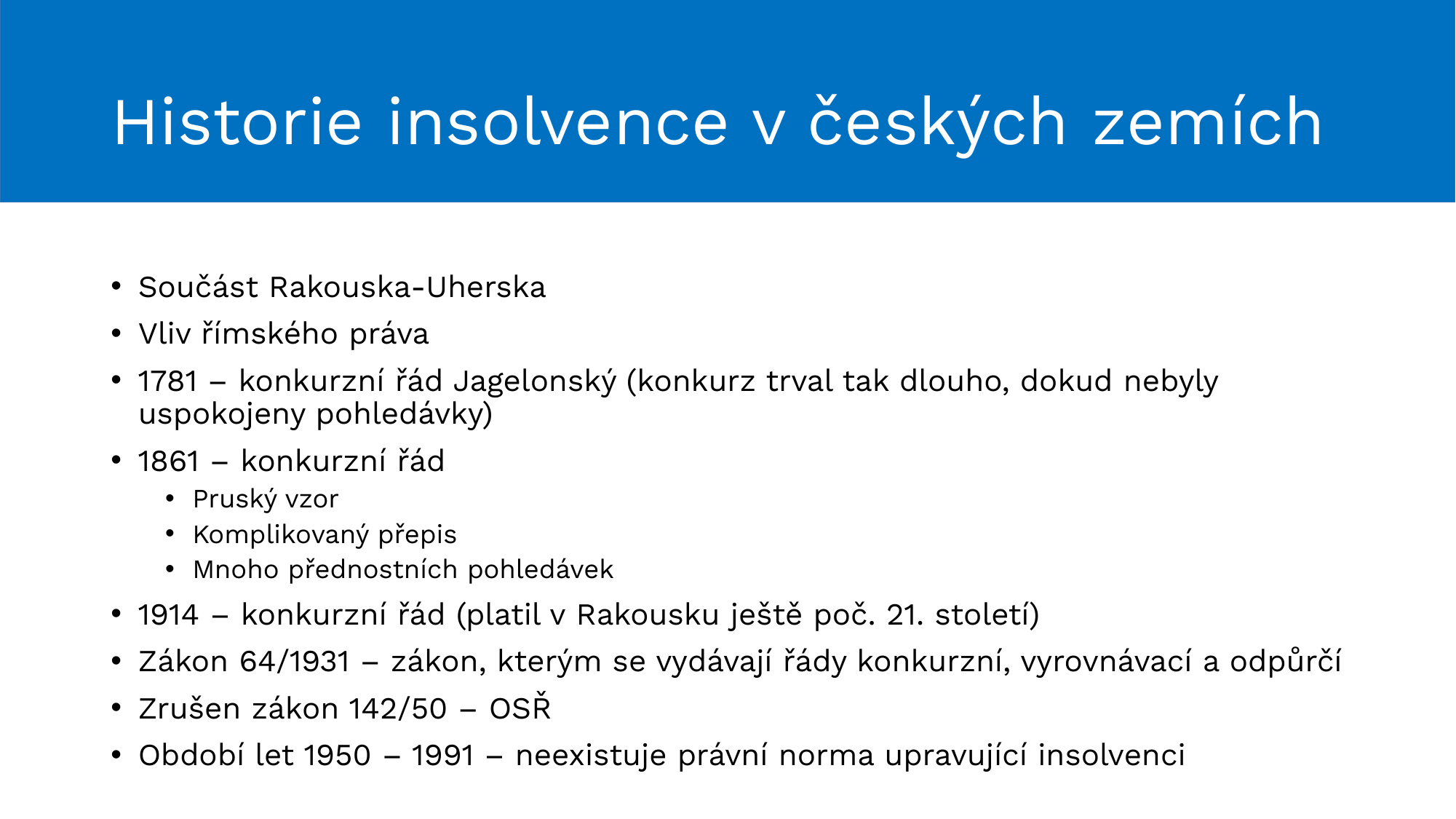

# Historie insolvence v českých zemích
Součást Rakouska-Uherska
Vliv římského práva
1781 – konkurzní řád Jagelonský (konkurz trval tak dlouho, dokud nebyly uspokojeny pohledávky)
1861 – konkurzní řád
Pruský vzor
Komplikovaný přepis
Mnoho přednostních pohledávek
1914 – konkurzní řád (platil v Rakousku ještě poč. 21. století)
Zákon 64/1931 – zákon, kterým se vydávají řády konkurzní, vyrovnávací a odpůrčí
Zrušen zákon 142/50 – OSŘ
Období let 1950 – 1991 – neexistuje právní norma upravující insolvenci